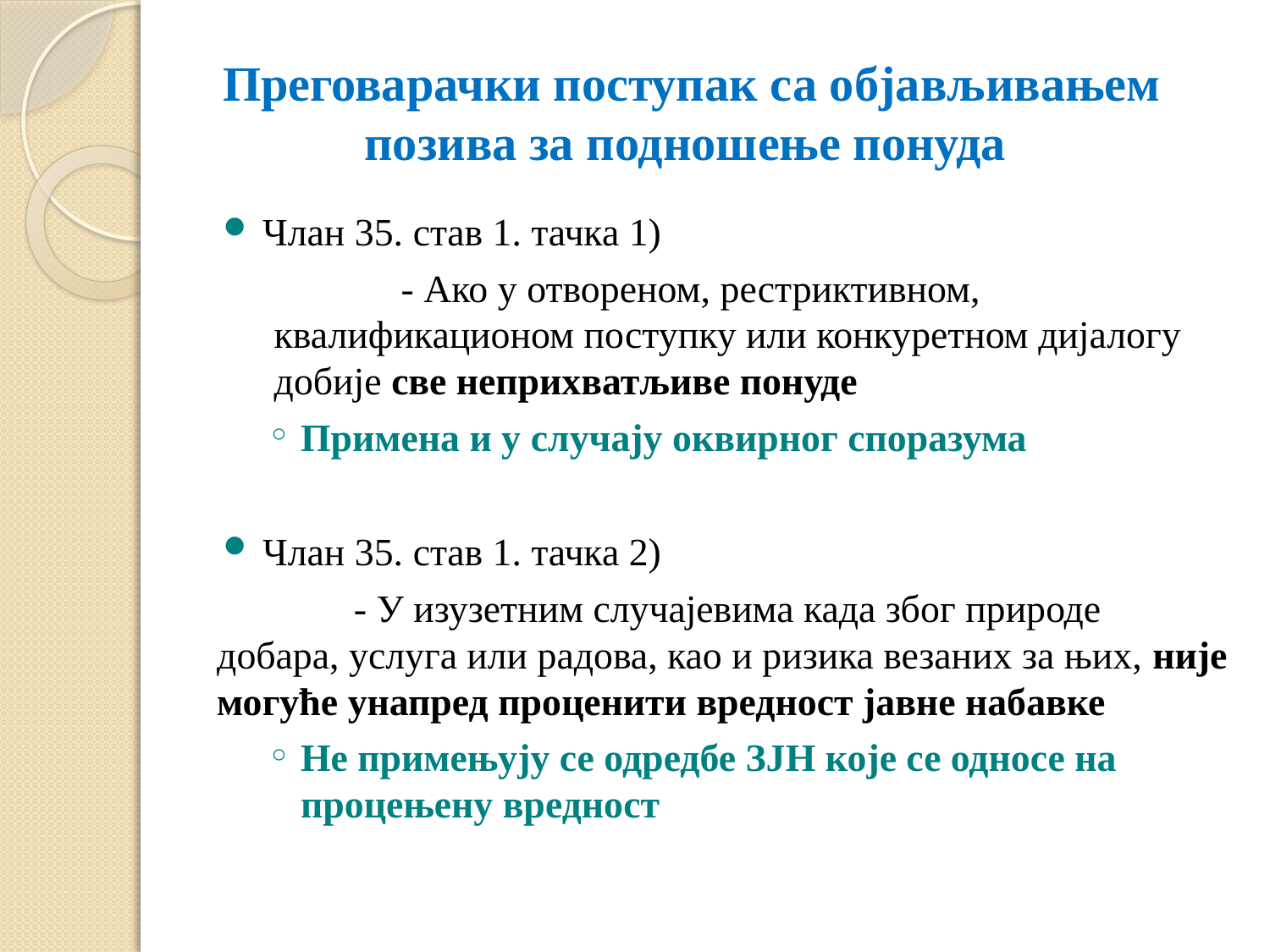

# Преговарачки поступак са објављивањем позива за подношење понуда
Члан 35. став 1. тачка 1)
	- Ако у отвореном, рестриктивном, квалификационом поступку или конкуретном дијалогу добије све неприхватљиве понуде
Примена и у случају оквирног споразума

Члан 35. став 1. тачка 2)
	 - У изузетним случајевима када због природе добара, услуга или радова, као и ризика везаних за њих, није могуће унапред проценити вредност јавне набавке
Не примењују се одредбе ЗЈН које се односе на процењену вредност